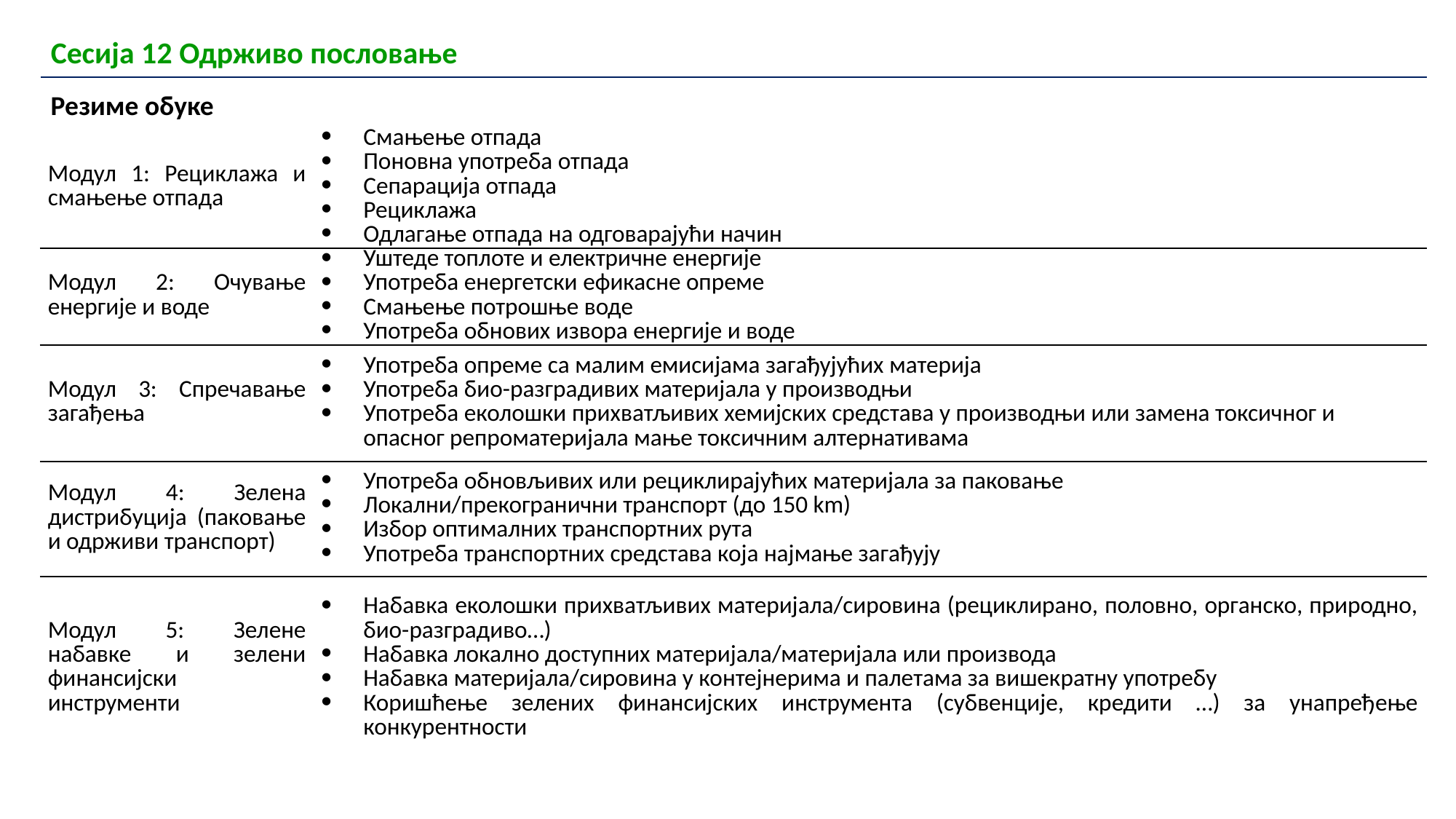

| Сесија 12 Одрживо пословање |
| --- |
Резиме обуке
| Модул 1: Рециклажа и смањење отпада | Смањење отпада Поновна употреба отпада Сепарација отпада Рециклажа Одлагање отпада на одговарајући начин |
| --- | --- |
| Модул 2: Очување енергије и воде | Уштеде топлоте и електричне енергије Употреба енергетски ефикасне опреме Смањење потрошње воде Употреба обнових извора енергије и воде |
| Модул 3: Спречавање загађења | Употреба опреме са малим емисијама загађујућих материја Употреба био-разградивих материјала у производњи Употреба еколошки прихватљивих хемијских средстава у производњи или замена токсичног и опасног репроматеријала мање токсичним алтернативама |
| Модул 4: Зелена дистрибуција (паковање и одрживи транспорт) | Употреба обновљивих или рециклирајућих материјала за паковање Локални/прекогранични транспорт (до 150 km) Избор оптималних транспортних рута Употреба транспортних средстава која најмање загађују |
| Модул 5: Зелене набавке и зелени финансијски инструменти | Набавка еколошки прихватљивих материјала/сировина (рециклирано, половно, органско, природно, био-разградиво…) Набавка локално доступних материјала/материјала или производа Набавка материјала/сировина у контејнерима и палетама за вишекратну употребу Коришћење зелених финансијских инструмента (субвенције, кредити …) за унапређење конкурентности |